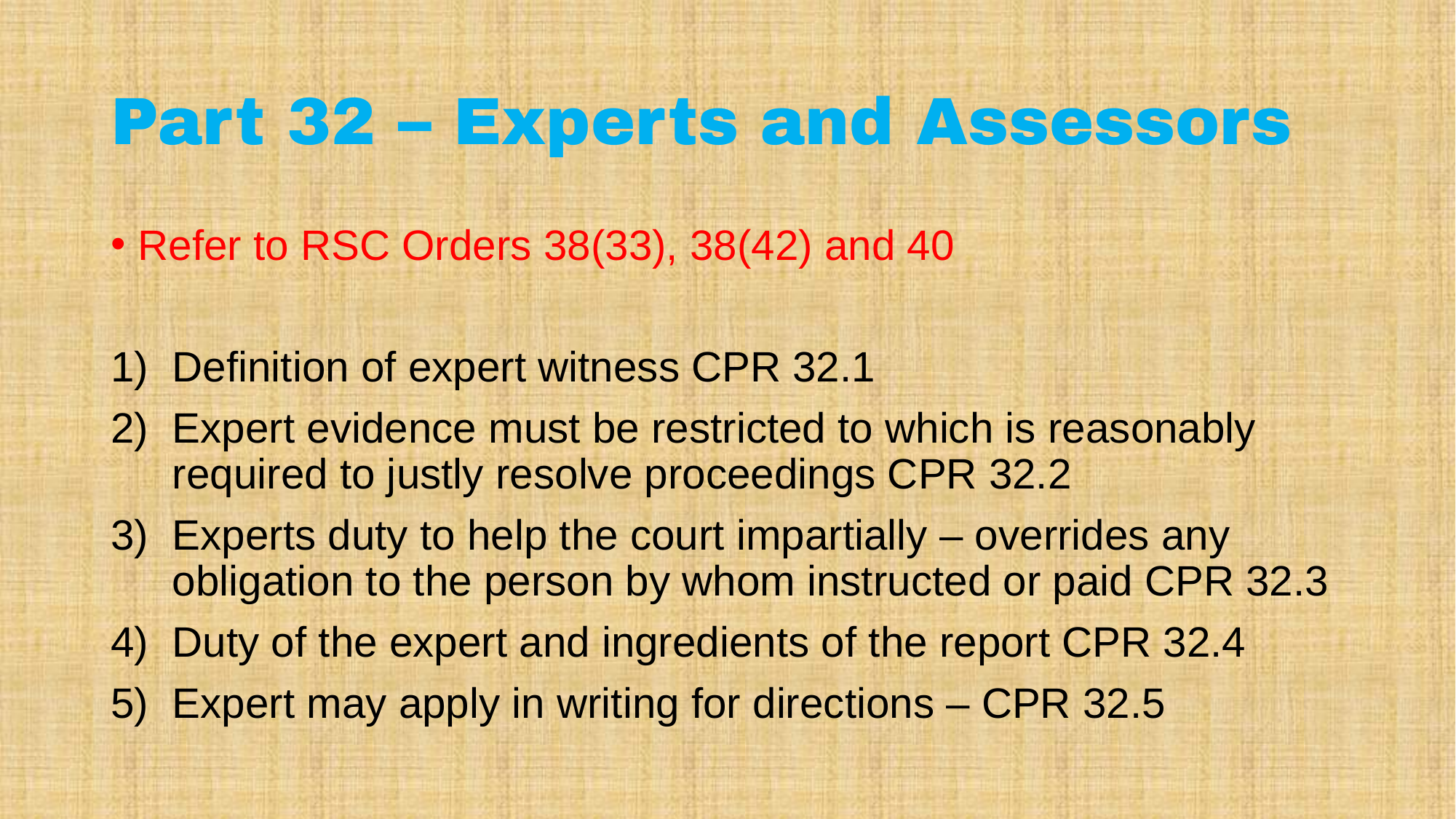

# Part 32 – Experts and Assessors
Refer to RSC Orders 38(33), 38(42) and 40

Definition of expert witness CPR 32.1
Expert evidence must be restricted to which is reasonably required to justly resolve proceedings CPR 32.2
Experts duty to help the court impartially – overrides any obligation to the person by whom instructed or paid CPR 32.3
Duty of the expert and ingredients of the report CPR 32.4
Expert may apply in writing for directions – CPR 32.5